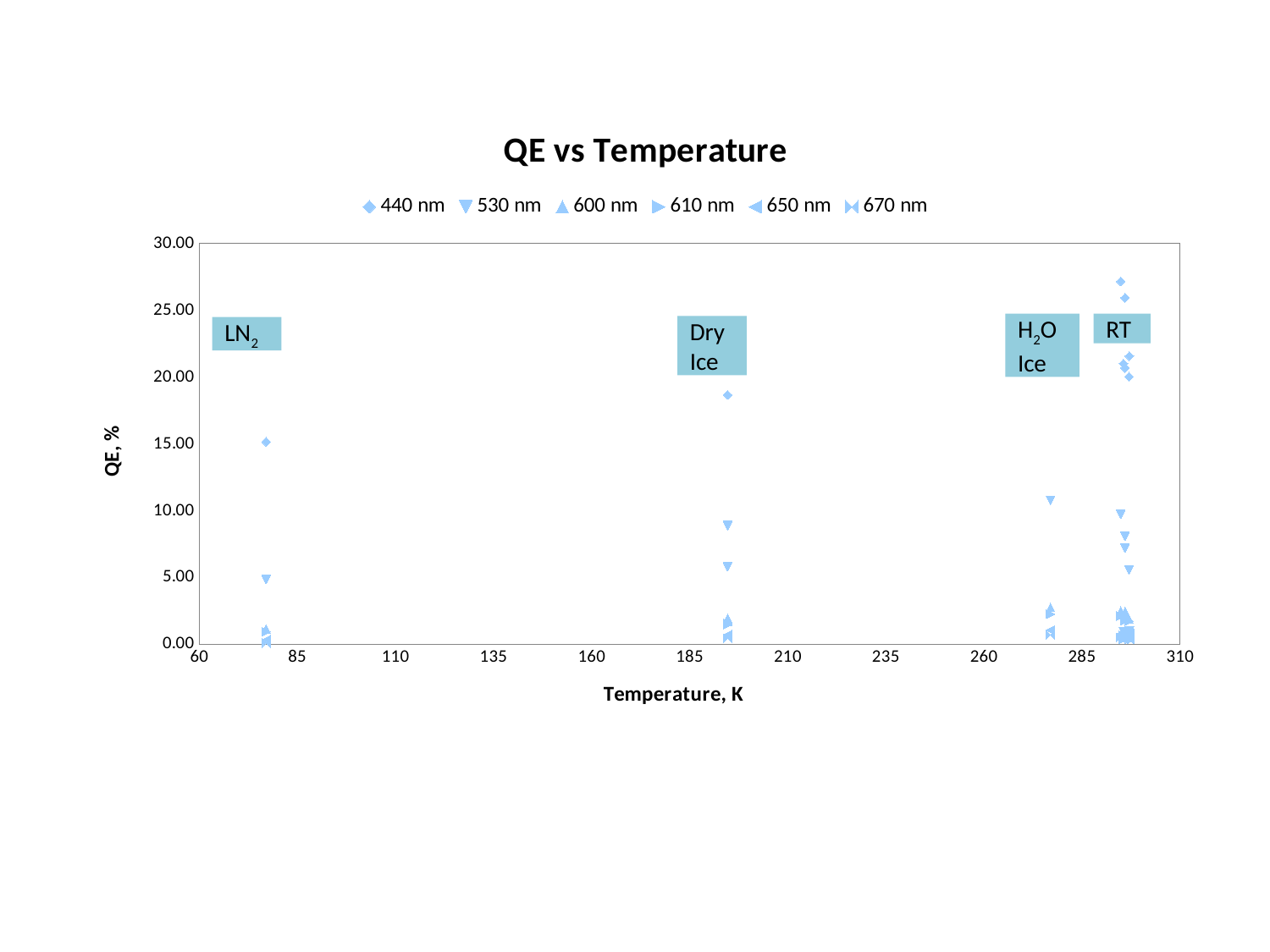

### Chart: QE vs Temperature

| Category | 440 nm | 530 nm | 600 nm | 610 nm | 650 nm | 670 nm |
|---|---|---|---|---|---|---|
H2O
Ice
RT
Dry Ice
LN2